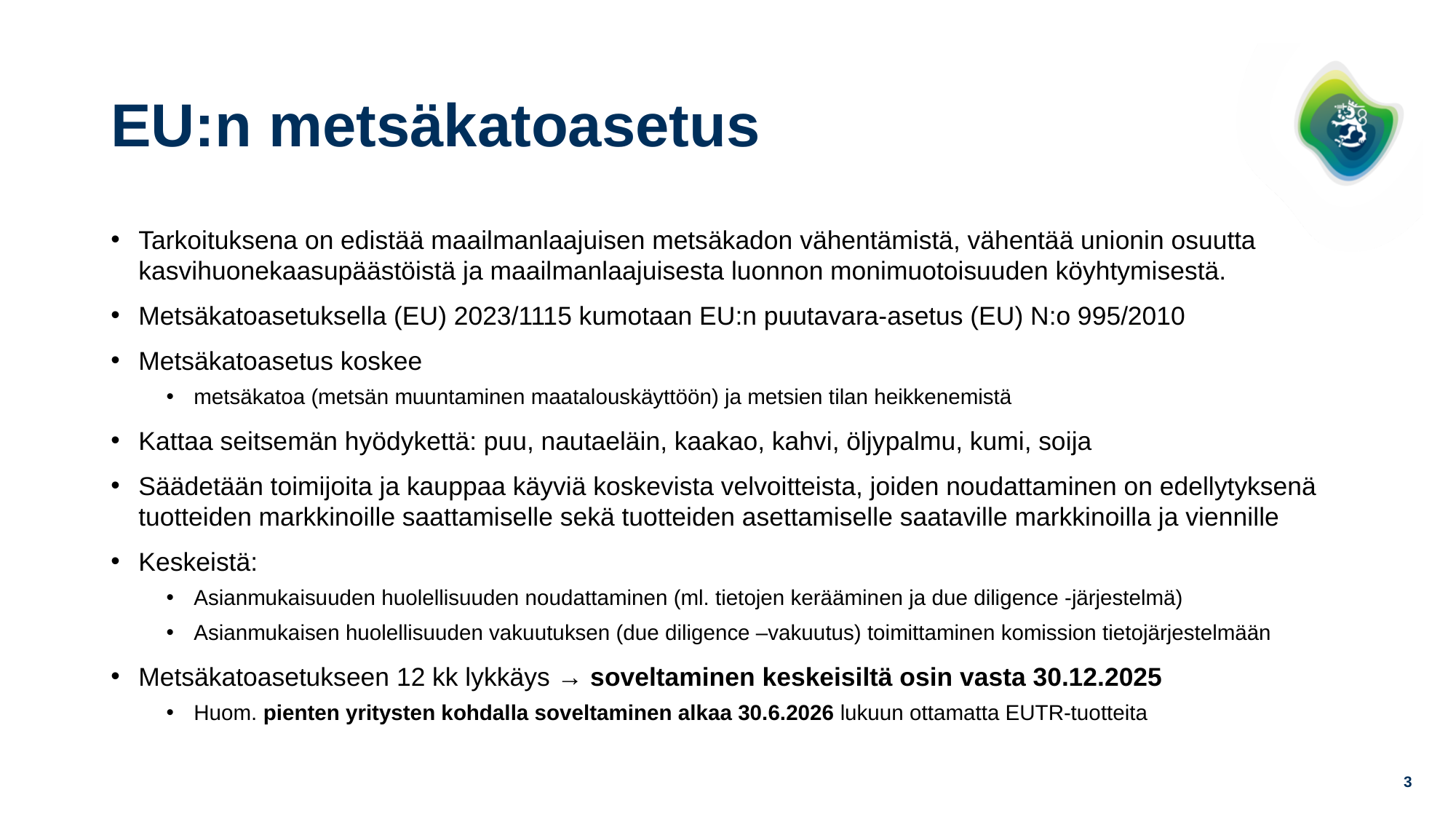

# EU:n metsäkatoasetus
Tarkoituksena on edistää maailmanlaajuisen metsäkadon vähentämistä, vähentää unionin osuutta kasvihuonekaasupäästöistä ja maailmanlaajuisesta luonnon monimuotoisuuden köyhtymisestä.
Metsäkatoasetuksella (EU) 2023/1115 kumotaan EU:n puutavara-asetus (EU) N:o 995/2010
Metsäkatoasetus koskee
metsäkatoa (metsän muuntaminen maatalouskäyttöön) ja metsien tilan heikkenemistä
Kattaa seitsemän hyödykettä: puu, nautaeläin, kaakao, kahvi, öljypalmu, kumi, soija
Säädetään toimijoita ja kauppaa käyviä koskevista velvoitteista, joiden noudattaminen on edellytyksenä tuotteiden markkinoille saattamiselle sekä tuotteiden asettamiselle saataville markkinoilla ja viennille
Keskeistä:
Asianmukaisuuden huolellisuuden noudattaminen (ml. tietojen kerääminen ja due diligence -järjestelmä)
Asianmukaisen huolellisuuden vakuutuksen (due diligence –vakuutus) toimittaminen komission tietojärjestelmään
Metsäkatoasetukseen 12 kk lykkäys → soveltaminen keskeisiltä osin vasta 30.12.2025
Huom. pienten yritysten kohdalla soveltaminen alkaa 30.6.2026 lukuun ottamatta EUTR-tuotteita

3